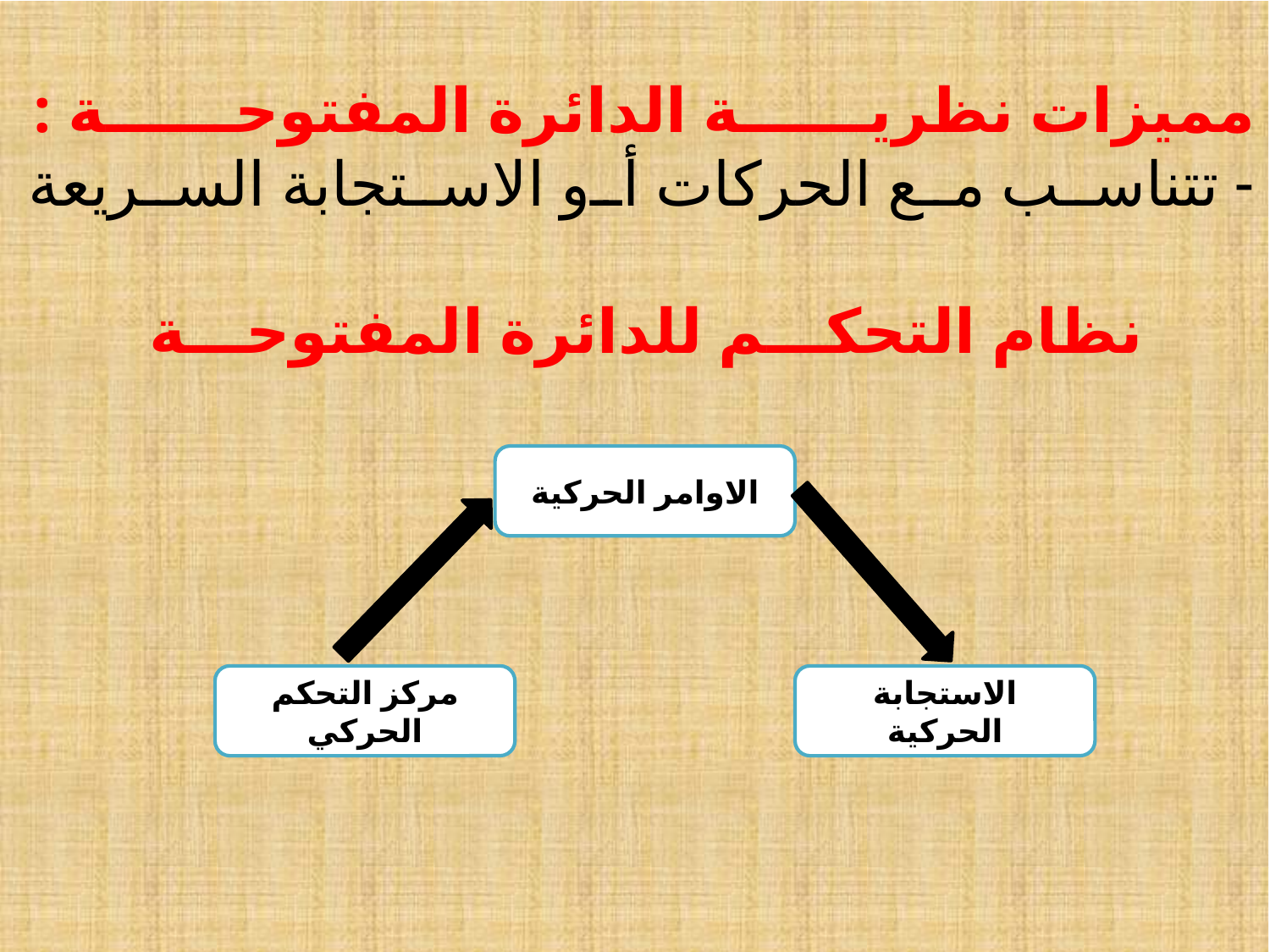

# مميزات نظرية الدائرة المفتوحة : - تتناسب مع الحركات أو الاستجابة السريعة نظام التحكم للدائرة المفتوحة
الاوامر الحركية

مركز التحكم الحركي
الاستجابة الحركية